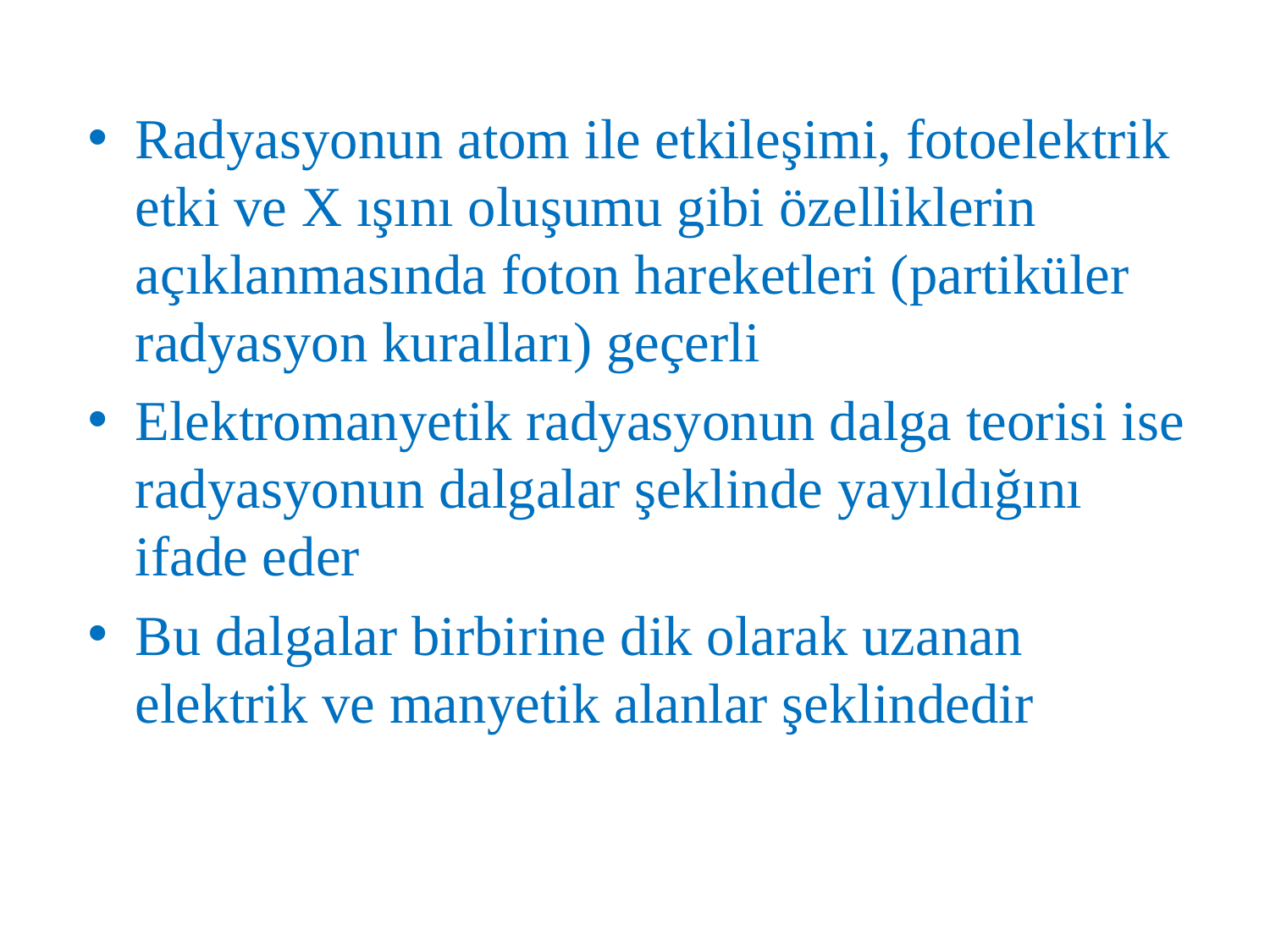

Radyasyonun atom ile etkileşimi, fotoelektrik etki ve X ışını oluşumu gibi özelliklerin açıklanmasında foton hareketleri (partiküler radyasyon kuralları) geçerli
Elektromanyetik radyasyonun dalga teorisi ise radyasyonun dalgalar şeklinde yayıldığını ifade eder
Bu dalgalar birbirine dik olarak uzanan elektrik ve manyetik alanlar şeklindedir